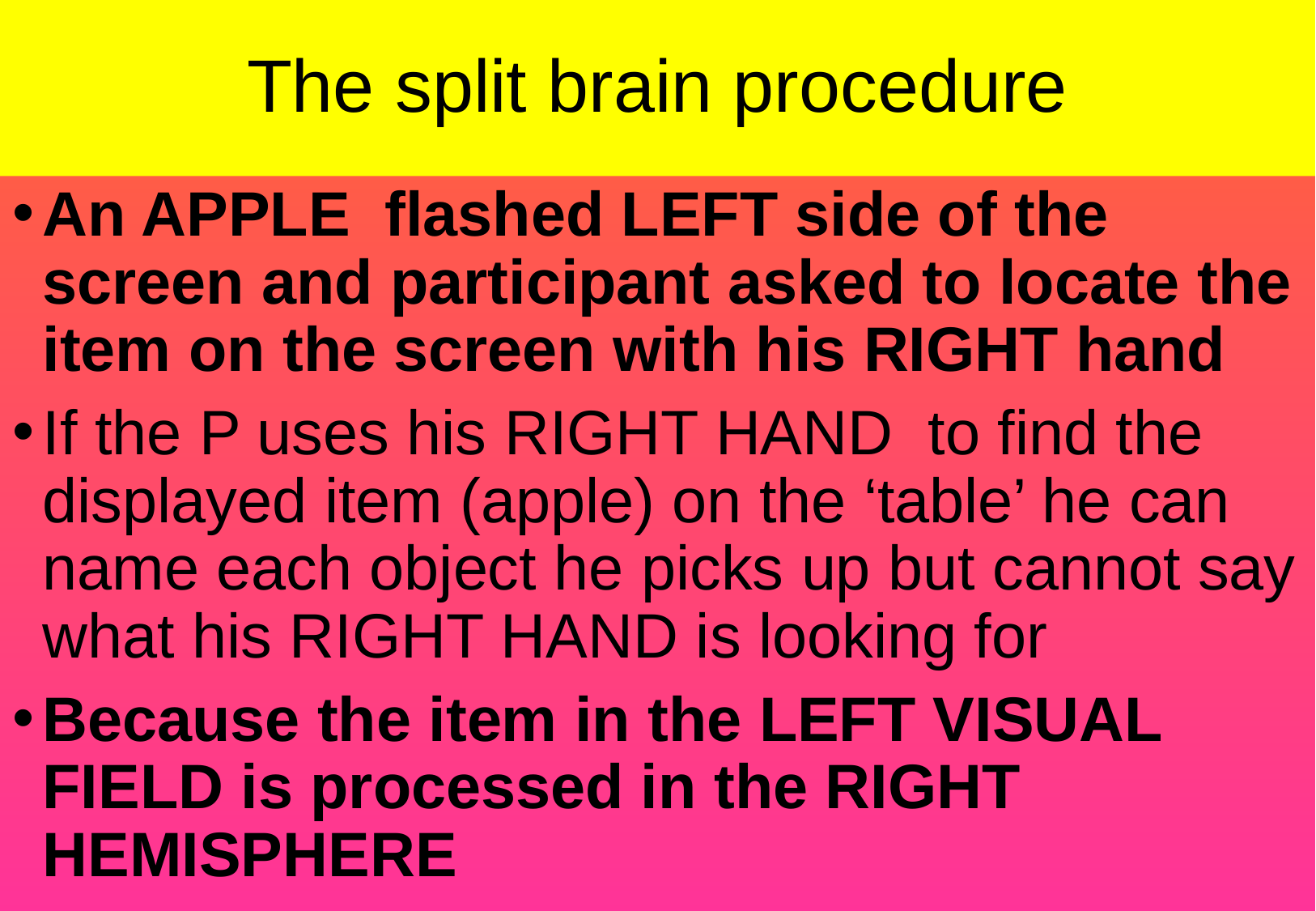

The split brain procedure
An APPLE  flashed LEFT side of the screen and participant asked to locate the item on the screen with his RIGHT hand
If the P uses his RIGHT HAND  to find the displayed item (apple) on the ‘table’ he can name each object he picks up but cannot say what his RIGHT HAND is looking for
Because the item in the LEFT VISUAL FIELD is processed in the RIGHT HEMISPHERE